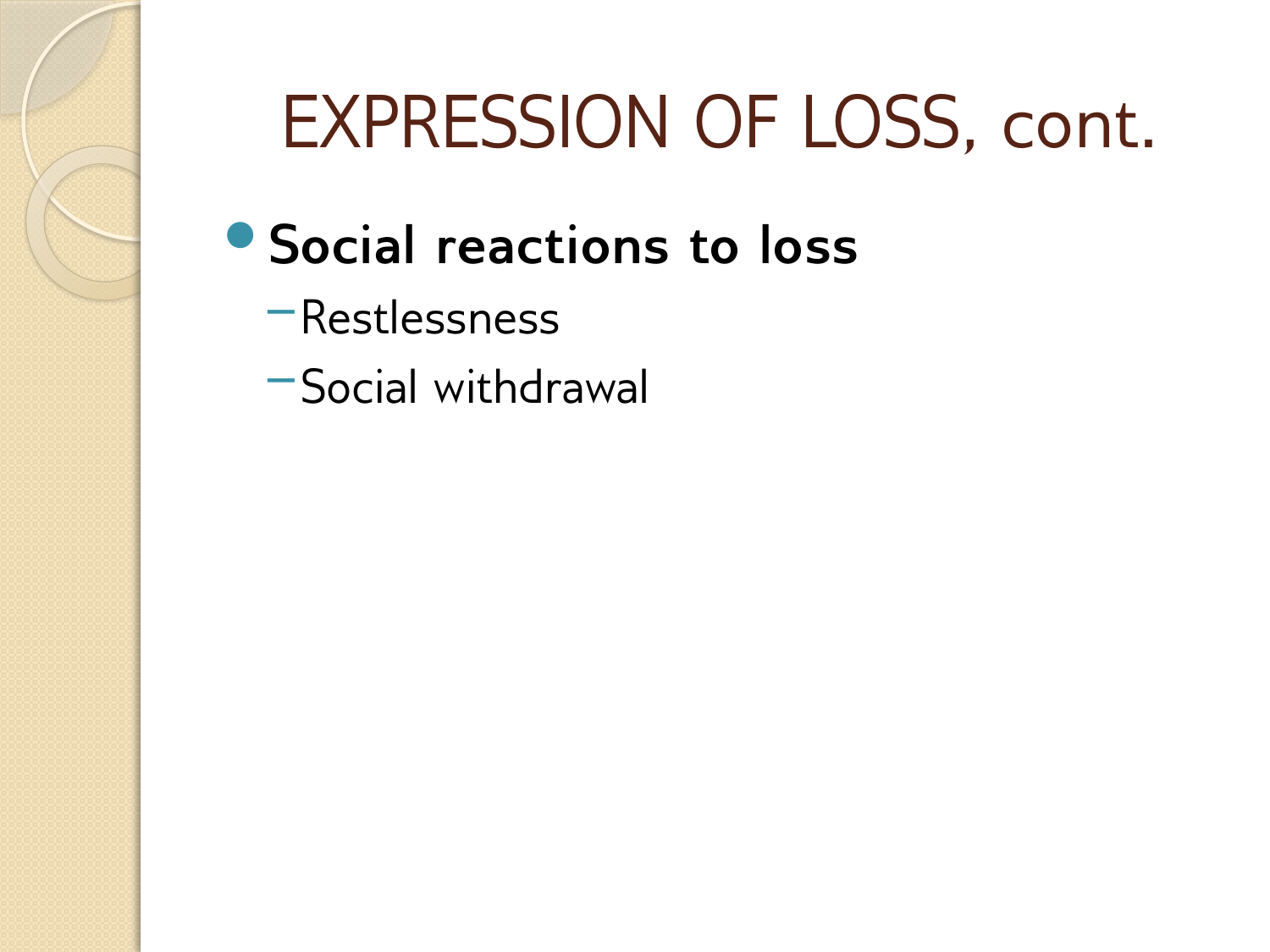

# EXPRESSION OF LOSS, cont.
Social reactions to loss
Restlessness
Social withdrawal